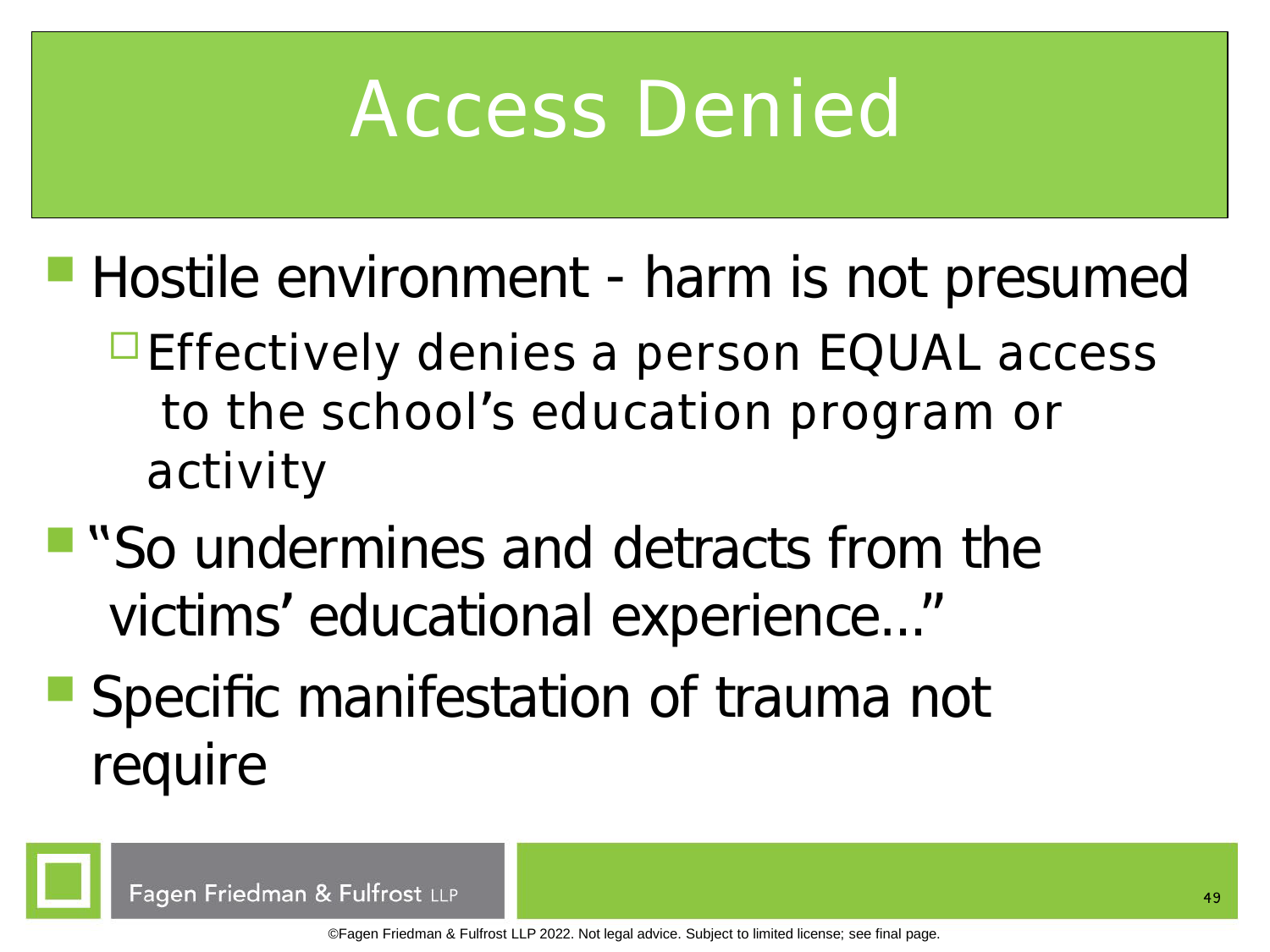

# Access Denied
Hostile environment - harm is not presumed
Effectively denies a person EQUAL access  to the school’s education program or  activity
“So undermines and detracts from the  victims’ educational experience…”
Specific manifestation of trauma not require
49
©Fagen Friedman & Fulfrost LLP 2022. Not legal advice. Subject to limited license; see final page.